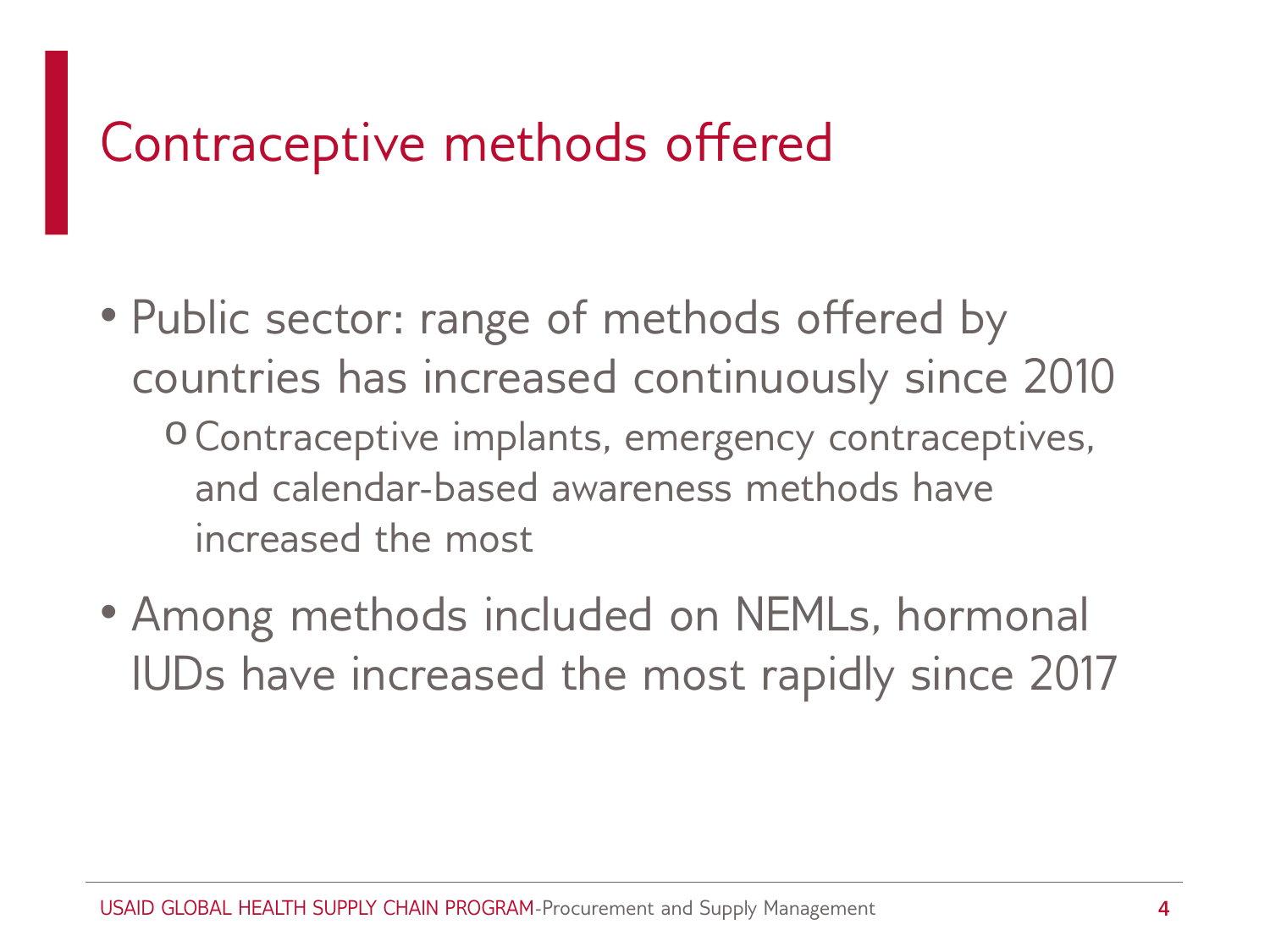

# Contraceptive methods offered
Public sector: range of methods offered by countries has increased continuously since 2010
Contraceptive implants, emergency contraceptives, and calendar-based awareness methods have increased the most
Among methods included on NEMLs, hormonal IUDs have increased the most rapidly since 2017
4